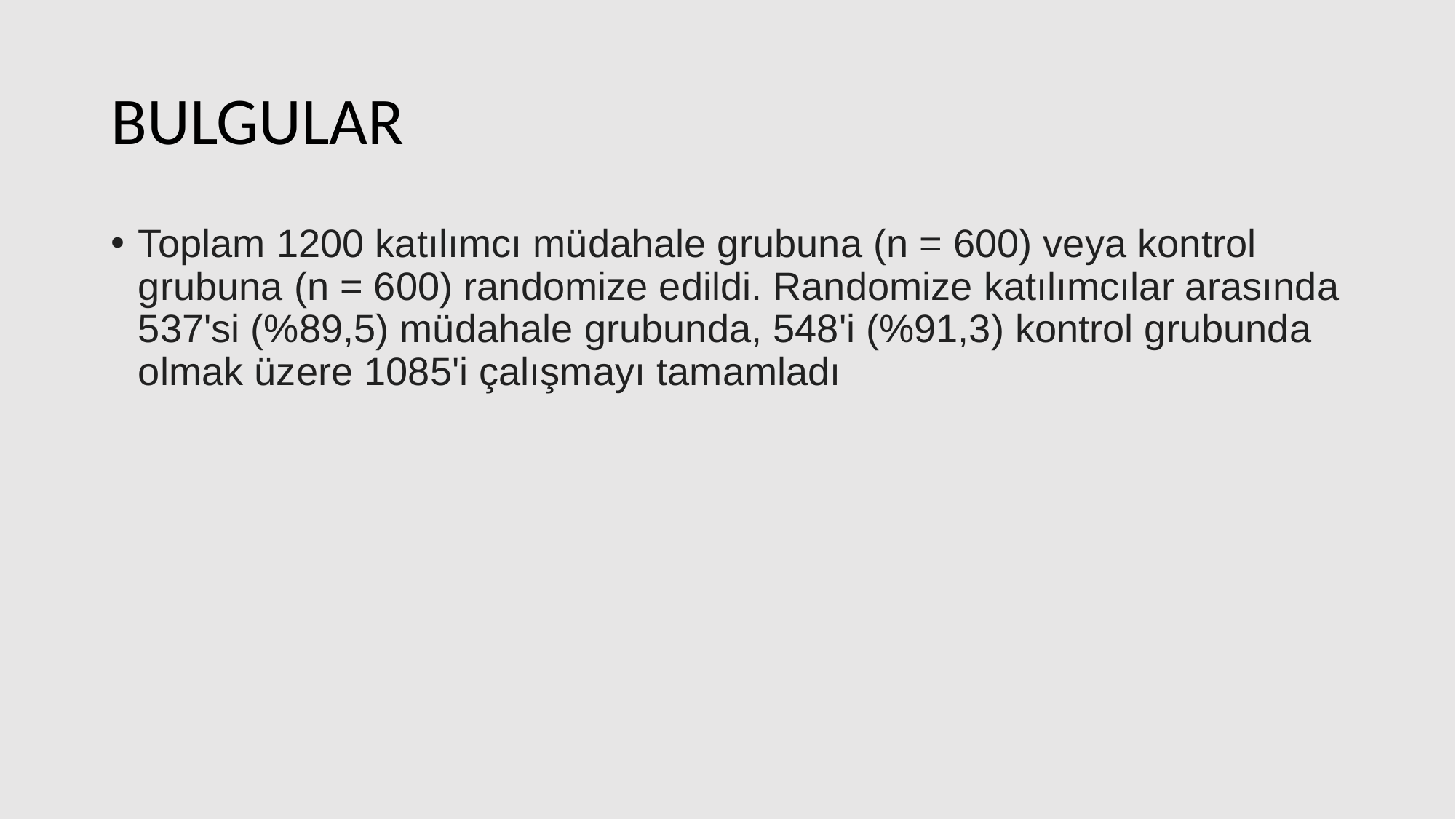

# BULGULAR
Toplam 1200 katılımcı müdahale grubuna (n = 600) veya kontrol grubuna (n = 600) randomize edildi. Randomize katılımcılar arasında 537'si (%89,5) müdahale grubunda, 548'i (%91,3) kontrol grubunda olmak üzere 1085'i çalışmayı tamamladı